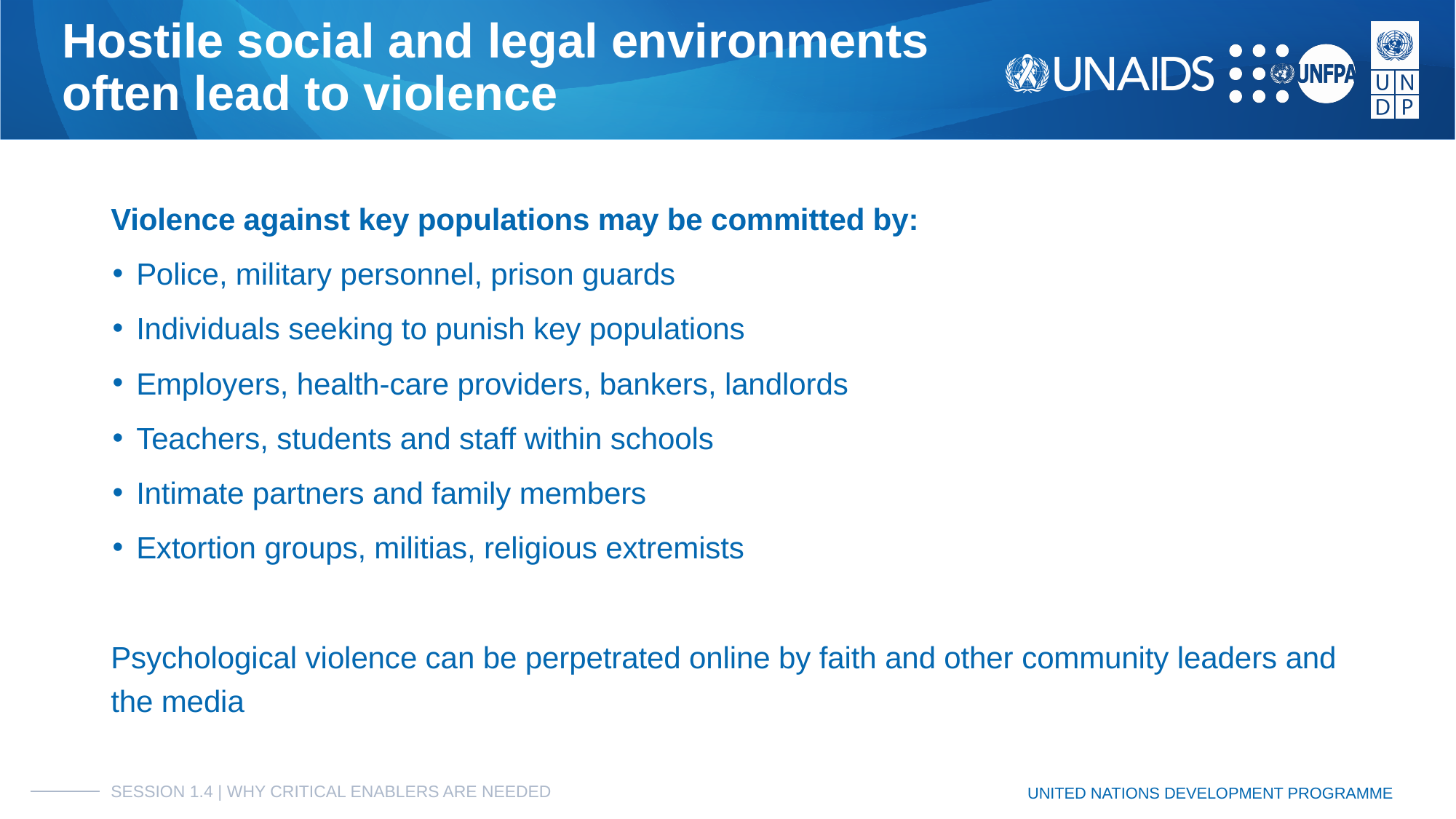

# Hostile social and legal environments
often lead to violence
Violence against key populations may be committed by:
Police, military personnel, prison guards
Individuals seeking to punish key populations
Employers, health-care providers, bankers, landlords
Teachers, students and staff within schools
Intimate partners and family members
Extortion groups, militias, religious extremists

Psychological violence can be perpetrated online by faith and other community leaders and the media
SESSION 1.4 | WHY CRITICAL ENABLERS ARE NEEDED